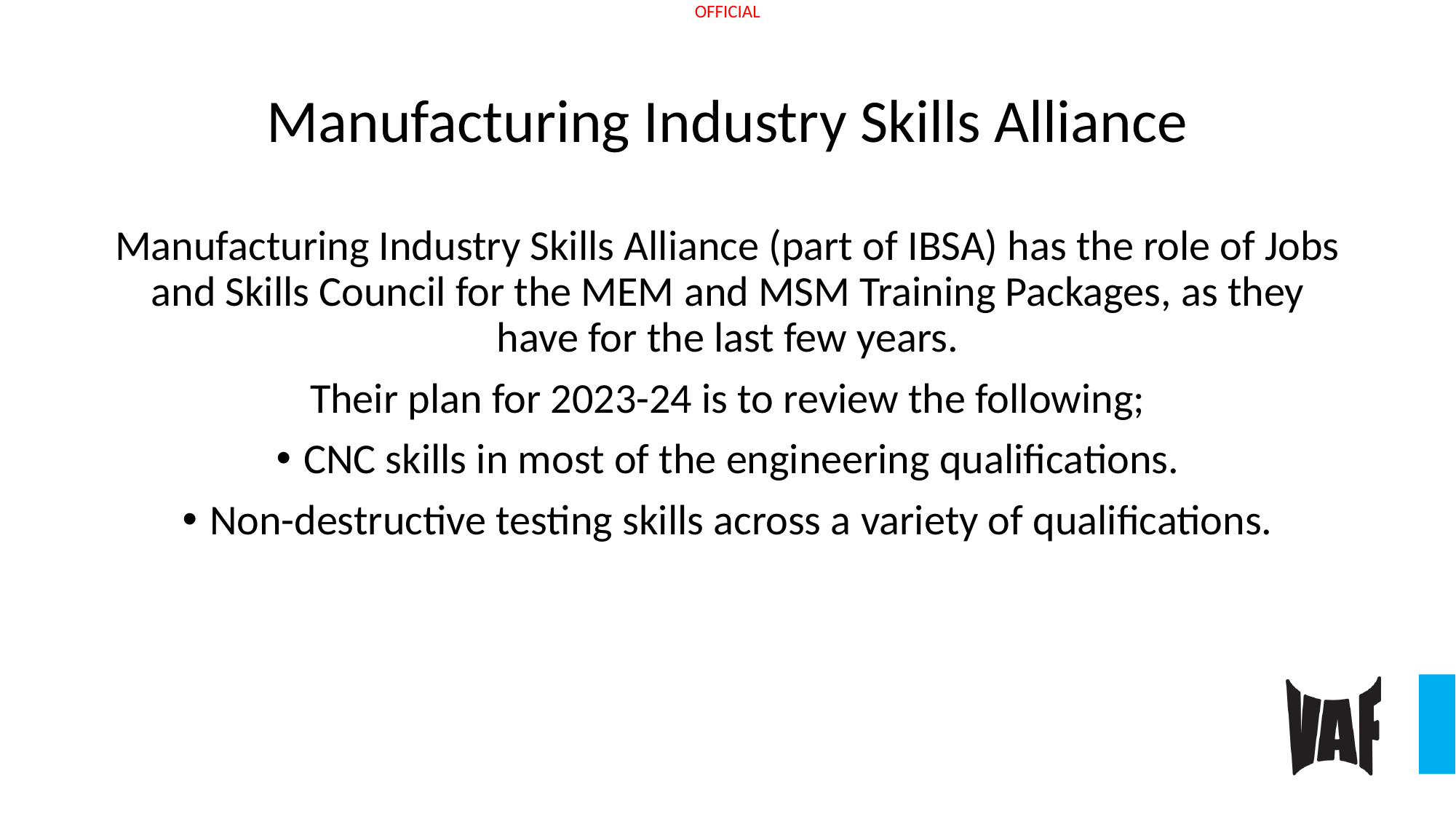

# Manufacturing Industry Skills Alliance
Manufacturing Industry Skills Alliance (part of IBSA) has the role of Jobs and Skills Council for the MEM and MSM Training Packages, as they have for the last few years.
Their plan for 2023-24 is to review the following;
CNC skills in most of the engineering qualifications.
Non-destructive testing skills across a variety of qualifications.